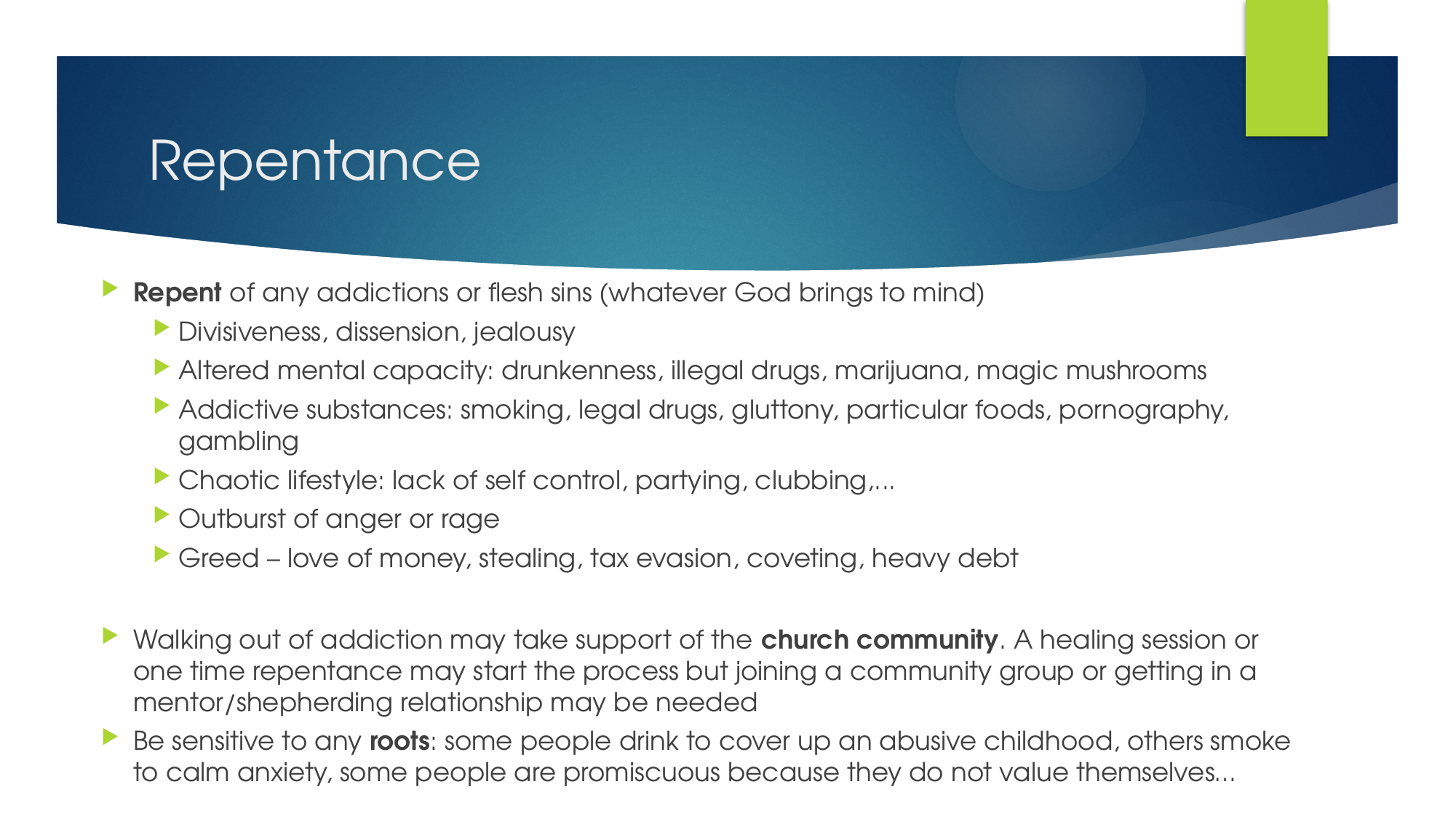

# Repentance
Repent of any addictions or flesh sins (whatever God brings to mind)
Divisiveness, dissension, jealousy
Altered mental capacity: drunkenness, illegal drugs, marijuana, magic mushrooms
Addictive substances: smoking, legal drugs, gluttony, particular foods, pornography, gambling
Chaotic lifestyle: lack of self control, partying, clubbing,...
Outburst of anger or rage
Greed – love of money, stealing, tax evasion, coveting, heavy debt

Walking out of addiction may take support of the church community. A healing session or one time repentance may start the process but joining a community group or getting in a mentor/shepherding relationship may be needed
Be sensitive to any roots: some people drink to cover up an abusive childhood, others smoke to calm anxiety, some people are promiscuous because they do not value themselves…